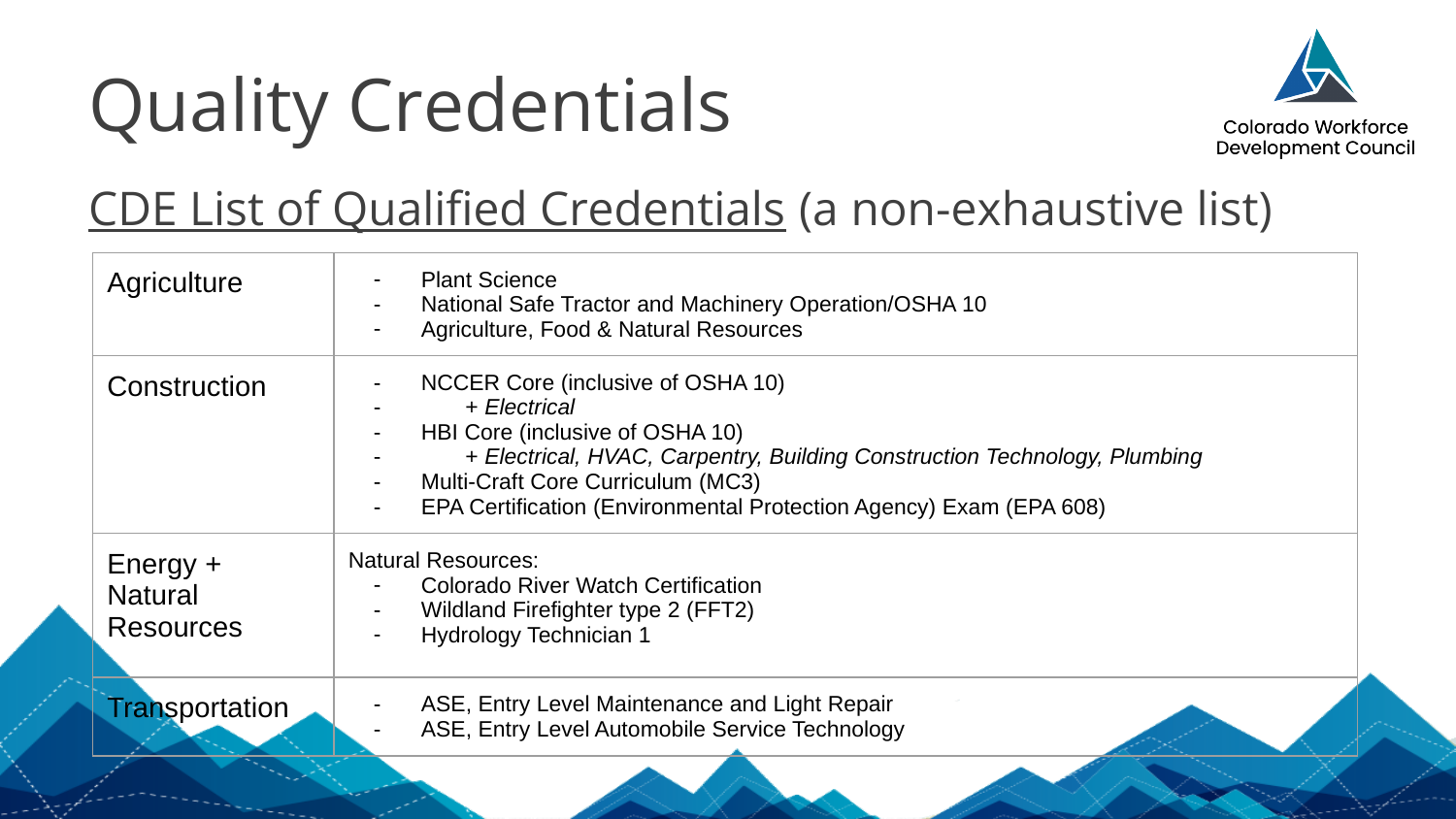

# Quality Credentials
CDE List of Qualified Credentials (a non-exhaustive list)
| Agriculture | Plant Science National Safe Tractor and Machinery Operation/OSHA 10 Agriculture, Food & Natural Resources |
| --- | --- |
| Construction | NCCER Core (inclusive of OSHA 10) + Electrical HBI Core (inclusive of OSHA 10) + Electrical, HVAC, Carpentry, Building Construction Technology, Plumbing Multi-Craft Core Curriculum (MC3) EPA Certification (Environmental Protection Agency) Exam (EPA 608) |
| Energy + Natural Resources | Natural Resources: Colorado River Watch Certification Wildland Firefighter type 2 (FFT2) Hydrology Technician 1 |
| Transportation | ASE, Entry Level Maintenance and Light Repair ASE, Entry Level Automobile Service Technology |